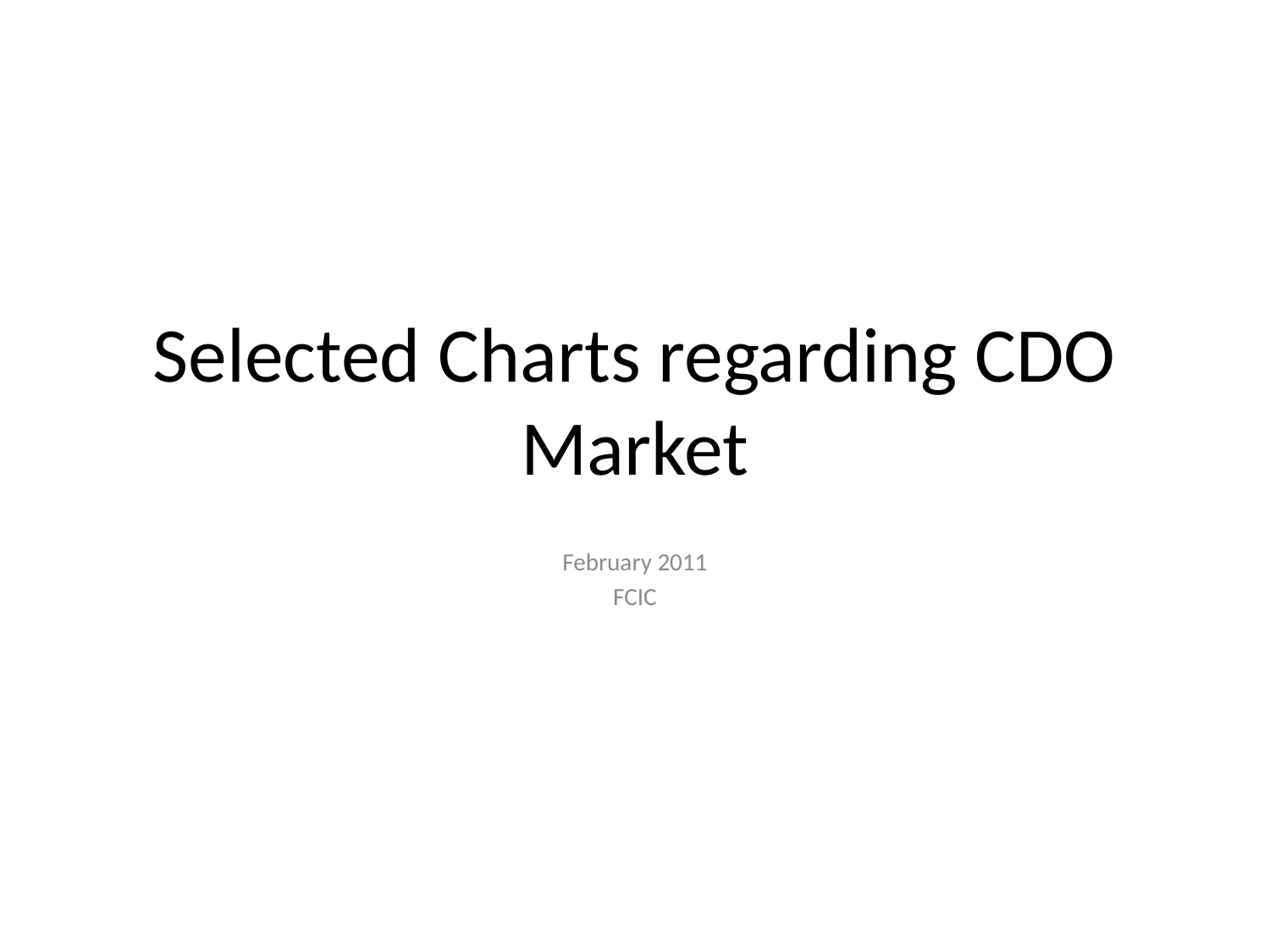

# Selected Charts regarding CDO Market
February 2011
FCIC